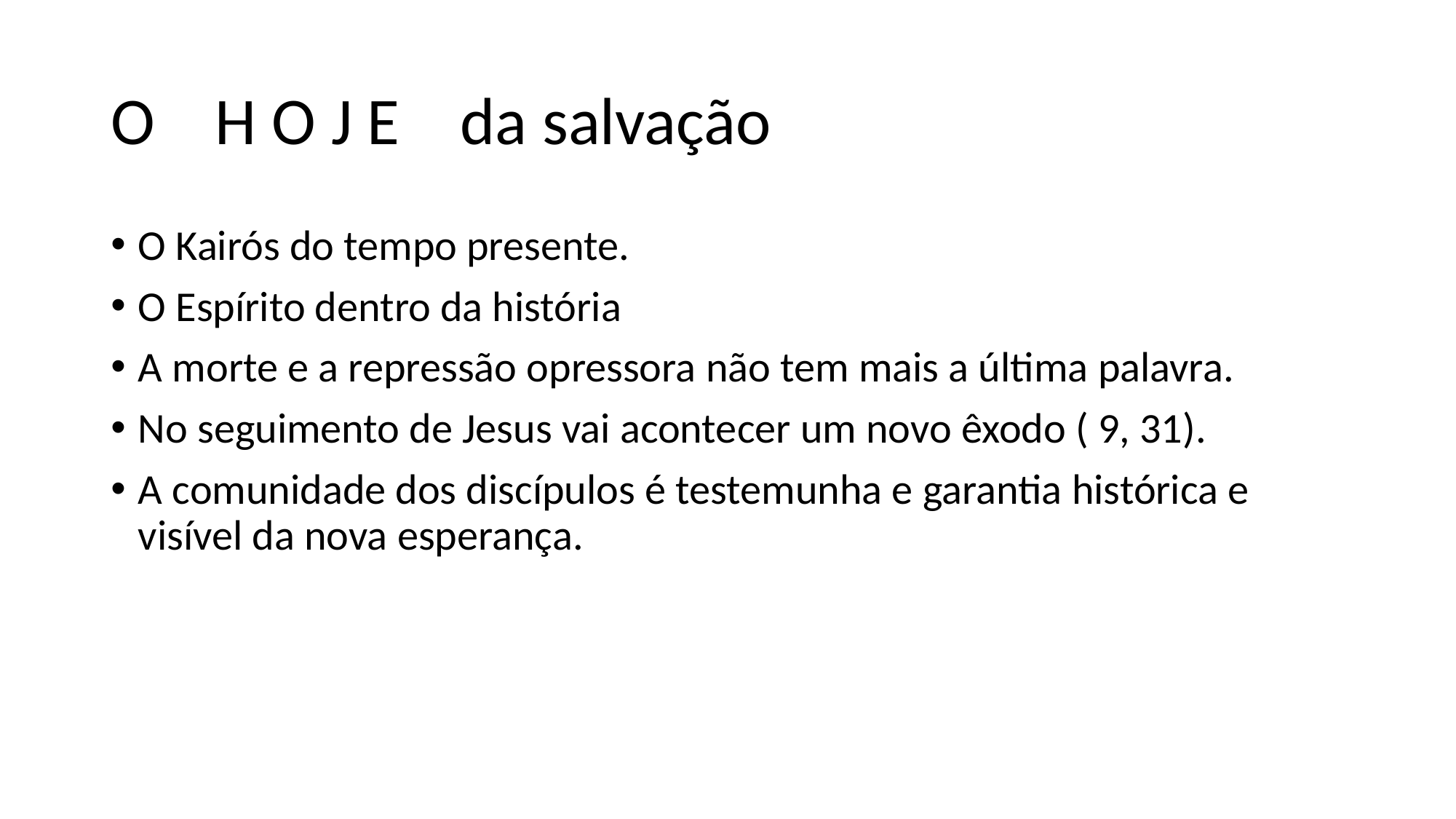

# O    H O J E    da salvação
O Kairós do tempo presente.
O Espírito dentro da história
A morte e a repressão opressora não tem mais a última palavra.
No seguimento de Jesus vai acontecer um novo êxodo ( 9, 31).
A comunidade dos discípulos é testemunha e garantia histórica e visível da nova esperança.